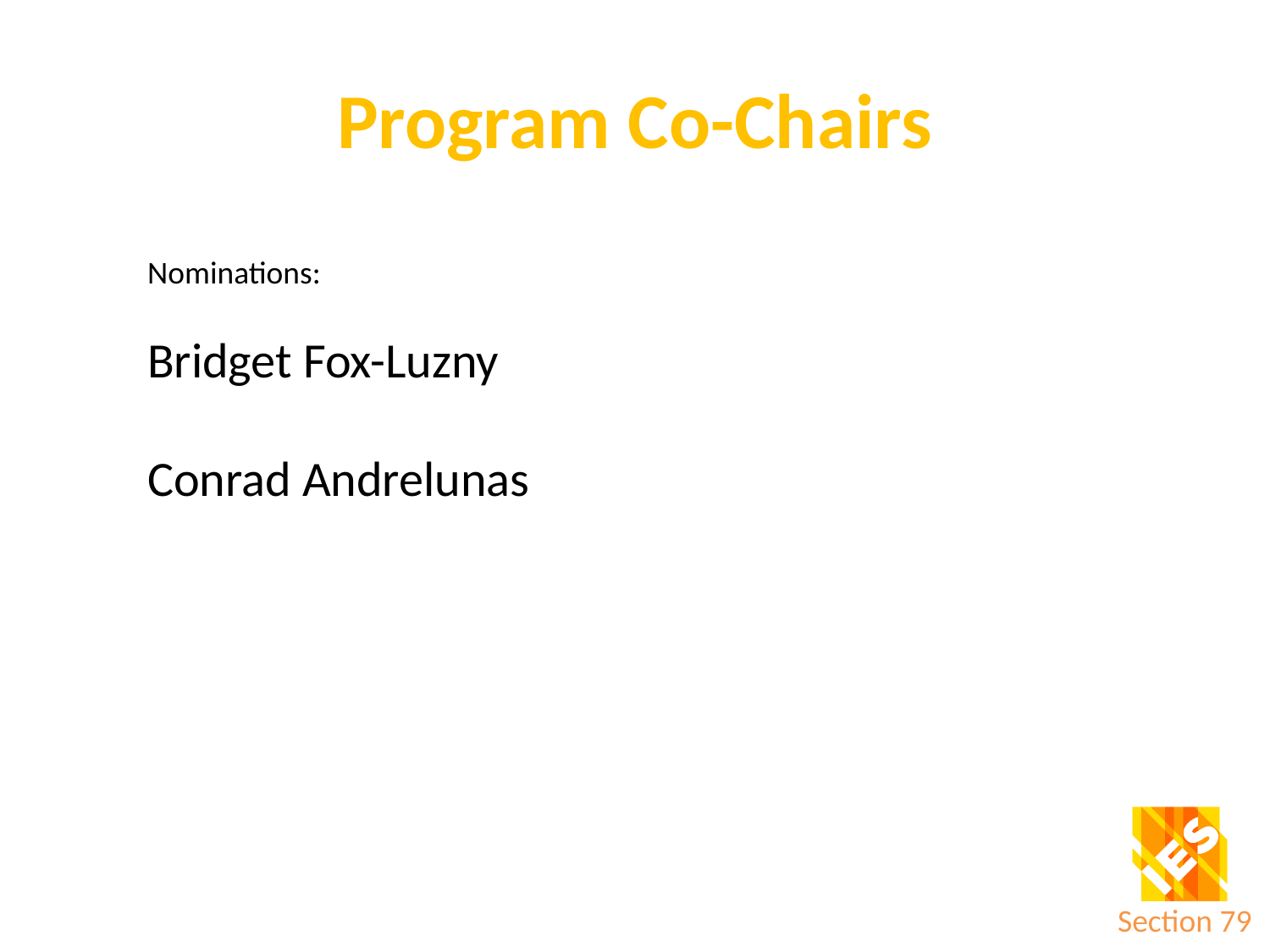

# Program Co-Chairs
Nominations:

Bridget Fox-Luzny

Conrad Andrelunas